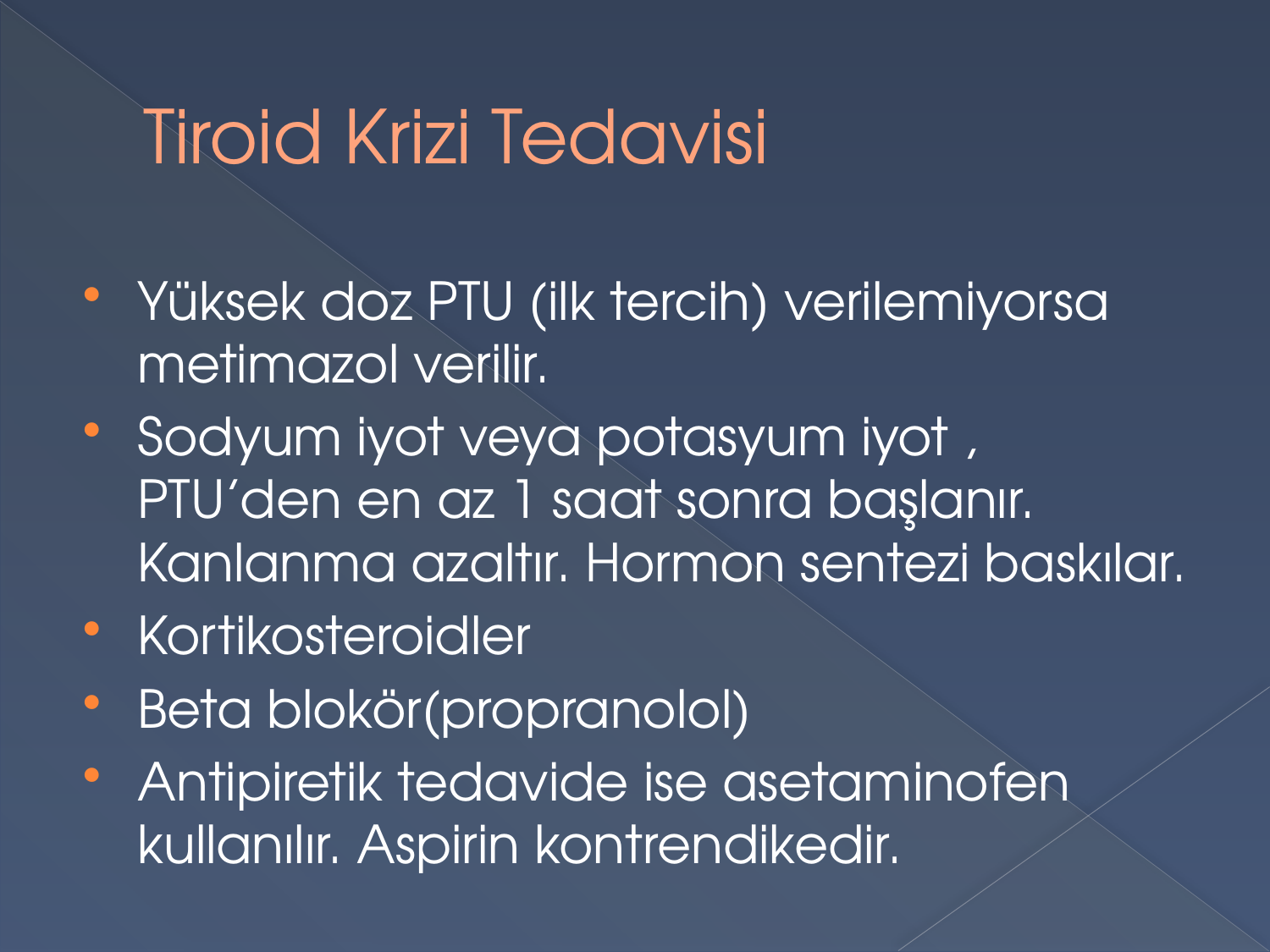

# Tiroid Krizi Tedavisi
Yüksek doz PTU (ilk tercih) verilemiyorsa metimazol verilir.
Sodyum iyot veya potasyum iyot , PTU’den en az 1 saat sonra başlanır. Kanlanma azaltır. Hormon sentezi baskılar.
Kortikosteroidler
Beta blokör(propranolol)
Antipiretik tedavide ise asetaminofen kullanılır. Aspirin kontrendikedir.